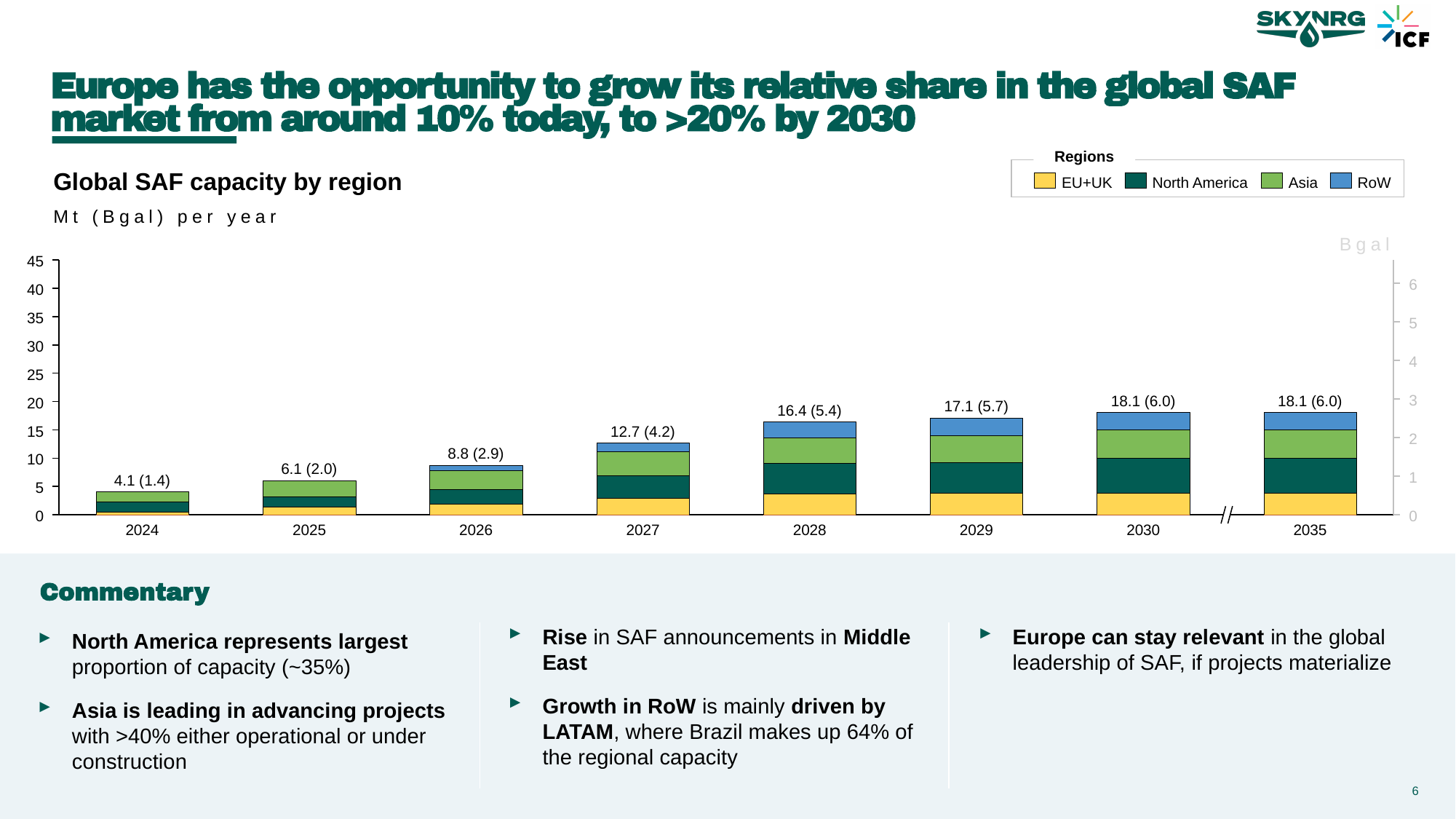

Europe has the opportunity to grow its relative share in the global SAF market from around 10% today, to >20% by 2030
Regions

Global SAF capacity by region
Mt (Bgal) per year
EU+UK
North America
Asia
RoW

Bgal
45

### Chart

| Category |  |  |  |  |  |
|---|---|---|---|---|---|
6
40
35
5
30
4
25
3
18.1 (6.0)
18.1 (6.0)
20
17.1 (5.7)
16.4 (5.4)
15
12.7 (4.2)
2
8.8 (2.9)
10
6.1 (2.0)
1
4.1 (1.4)
5
0
0

2024
2025
2026
2027
2028
2029
2030
2035

Commentary
Rise in SAF announcements in Middle East
Growth in RoW is mainly driven by LATAM, where Brazil makes up 64% of the regional capacity
Europe can stay relevant in the global leadership of SAF, if projects materialize
North America represents largest proportion of capacity (~35%)
Asia is leading in advancing projects with >40% either operational or under construction
6